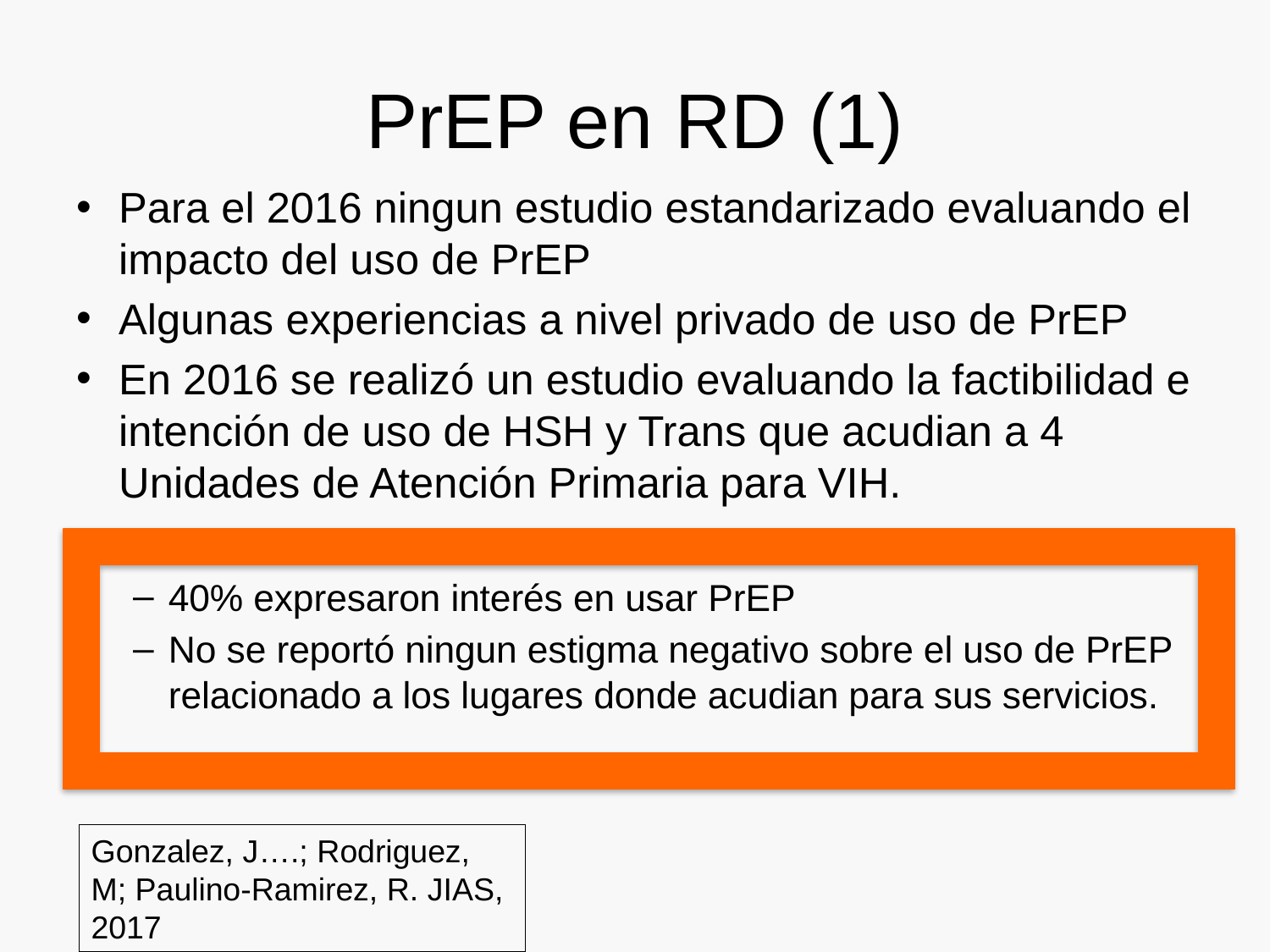

# PrEP en RD (1)
Para el 2016 ningun estudio estandarizado evaluando el impacto del uso de PrEP
Algunas experiencias a nivel privado de uso de PrEP
En 2016 se realizó un estudio evaluando la factibilidad e intención de uso de HSH y Trans que acudian a 4 Unidades de Atención Primaria para VIH.

40% expresaron interés en usar PrEP
No se reportó ningun estigma negativo sobre el uso de PrEP relacionado a los lugares donde acudian para sus servicios.

Gonzalez, J….; Rodriguez, M; Paulino-Ramirez, R. JIAS, 2017